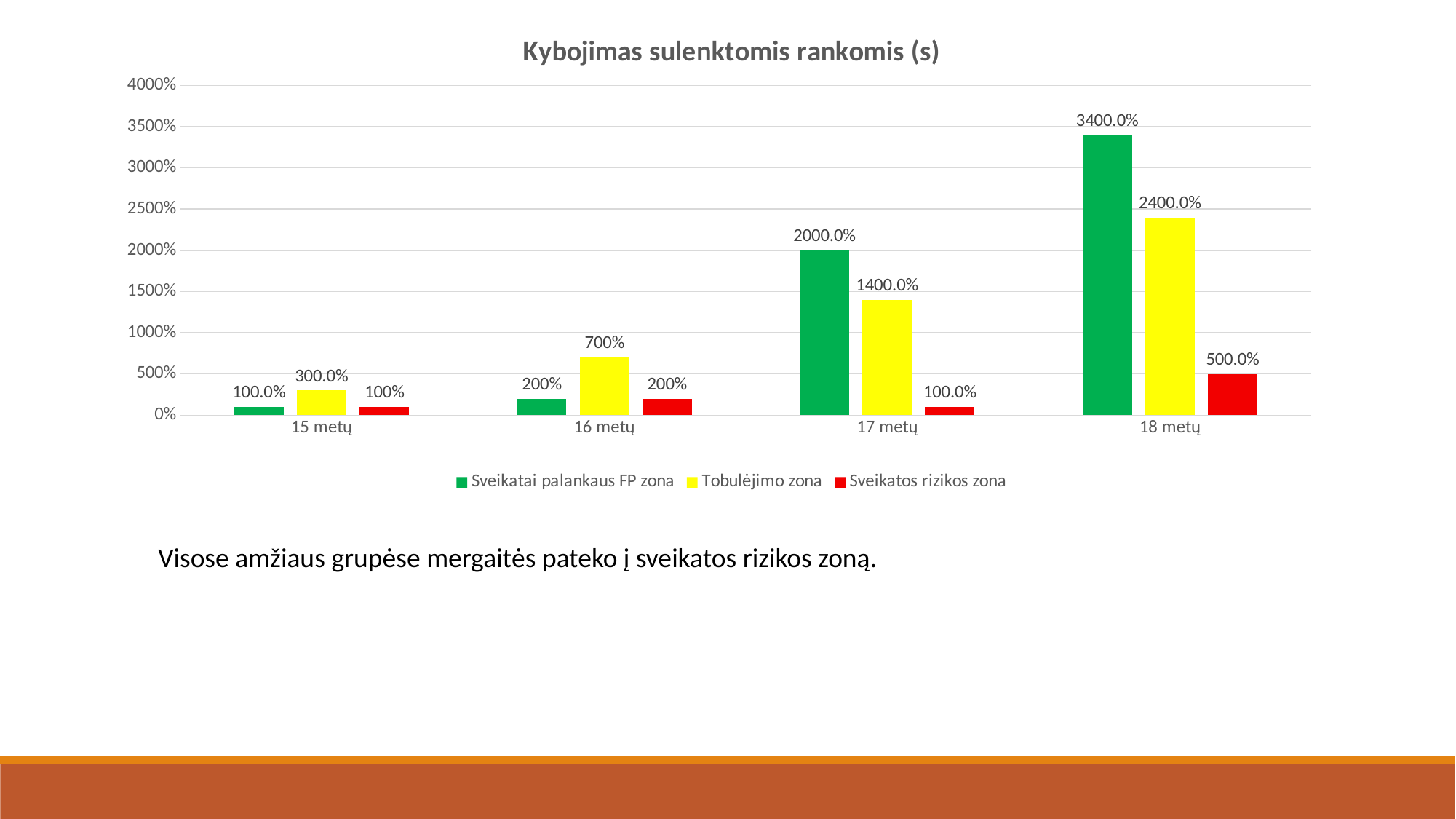

### Chart: Kybojimas sulenktomis rankomis (s)

| Category | Sveikatai palankaus FP zona | Tobulėjimo zona | Sveikatos rizikos zona |
|---|---|---|---|
| 15 metų | 1.0 | 3.0 | 1.0 |
| 16 metų | 2.0 | 7.0 | 2.0 |
| 17 metų | 20.0 | 14.0 | 1.0 |
| 18 metų | 34.0 | 24.0 | 5.0 |
Visose amžiaus grupėse mergaitės pateko į sveikatos rizikos zoną.